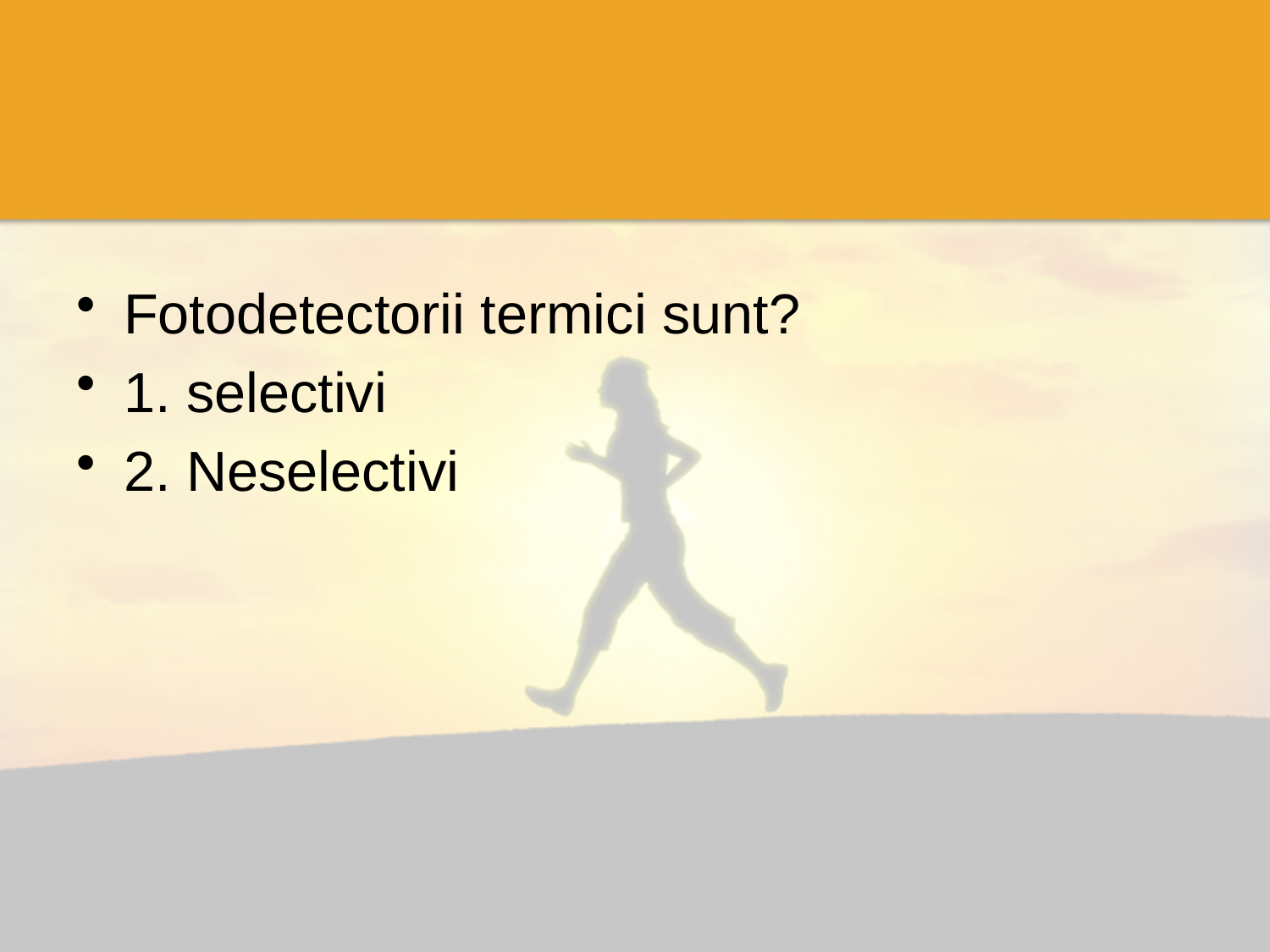

#
Fotodetectorii termici sunt?
1. selectivi
2. Neselectivi